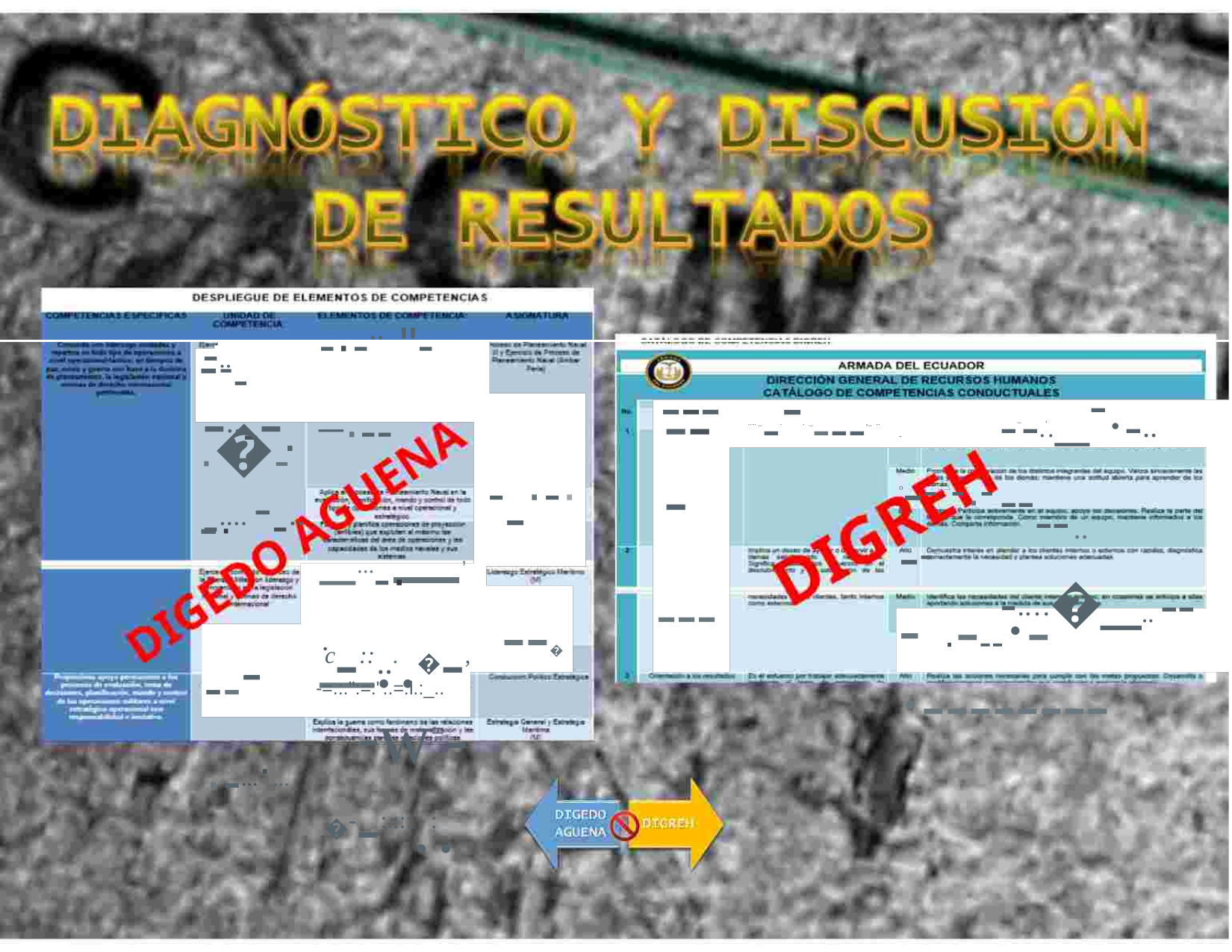

-·-..  "-_·--
-.. -..--.-.... --..
---·�--·
.... _-.-.  _---,_  ..
-_-.,._-·-.. ----.. -......�_.. --_
---
---
---
- o--.. ...--.---...
--·-·
--�
_... _..
,
-·

- ·---·-·--------
c-::...�-,: .:.-w=-�--:.:::.:.
---·-...·...
·
-=.:.":=:"..=:i.:_..